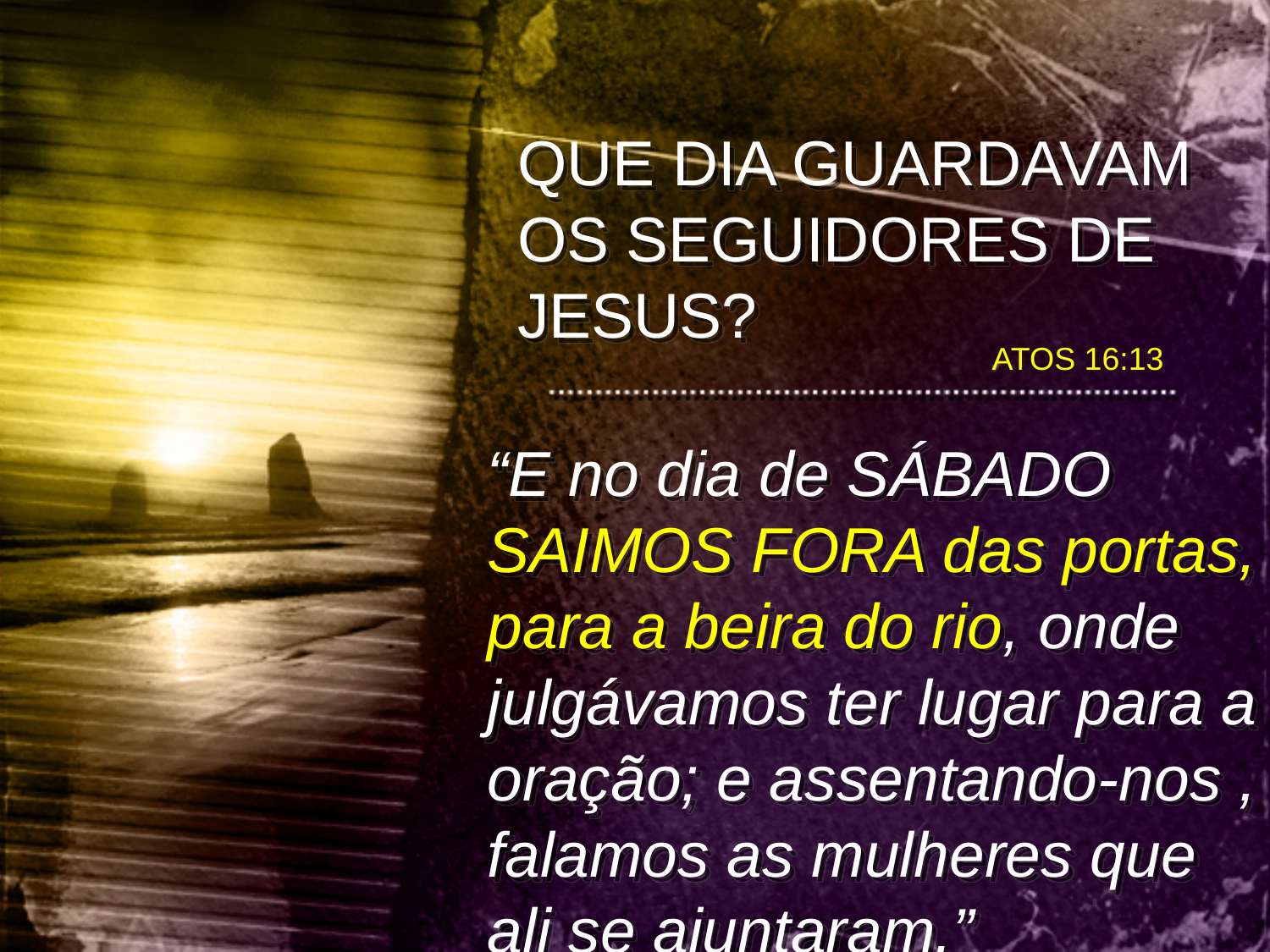

QUE DIA GUARDAVAM OS SEGUIDORES DE JESUS?
ATOS 16:13
“E no dia de SÁBADO SAIMOS FORA das portas, para a beira do rio, onde julgávamos ter lugar para a oração; e assentando-nos , falamos as mulheres que ali se ajuntaram.”